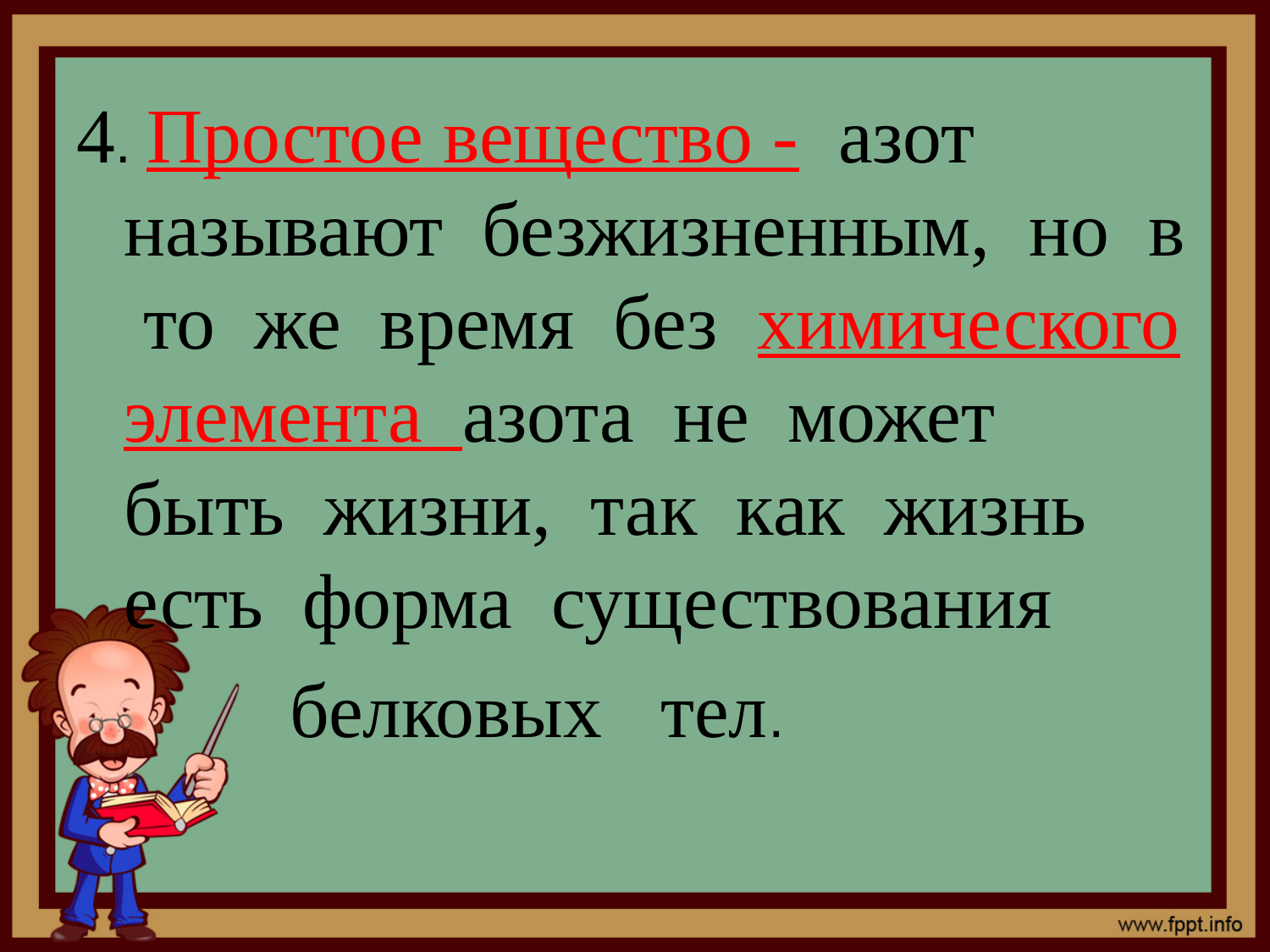

4. Простое вещество -  азот   называют  безжизненным,  но  в  то  же  время  без  химического элемента  азота  не  может  быть  жизни,  так  как  жизнь  есть  форма  существования
           белковых   тел.